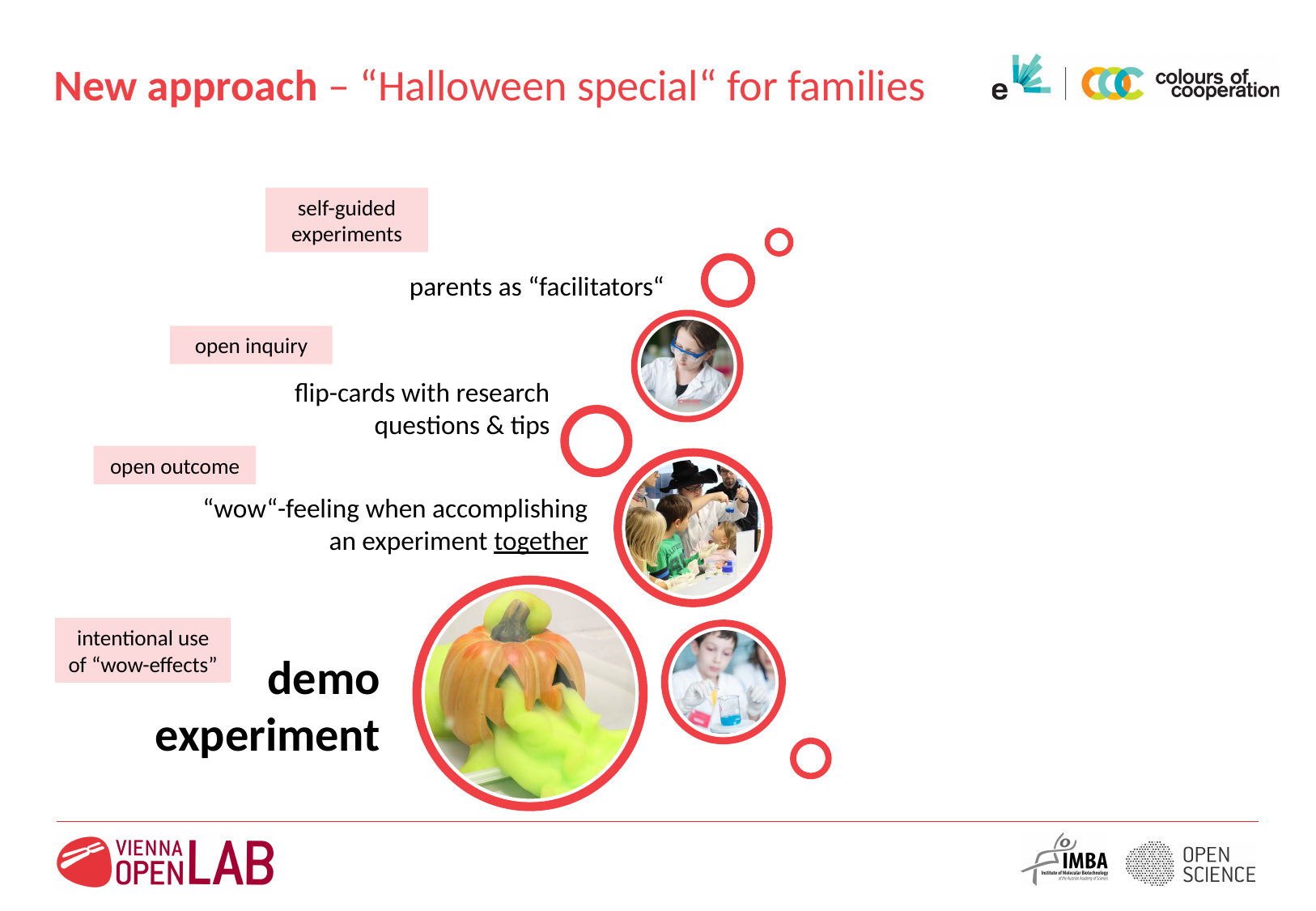

# New approach – “Halloween special“ for families
self-guided experiments

parents as “facilitators“
open inquiry
flip-cards with research questions & tips
open outcome
“wow“-feeling when accomplishing an experiment together
intentional use of “wow-effects”
demo
experiment